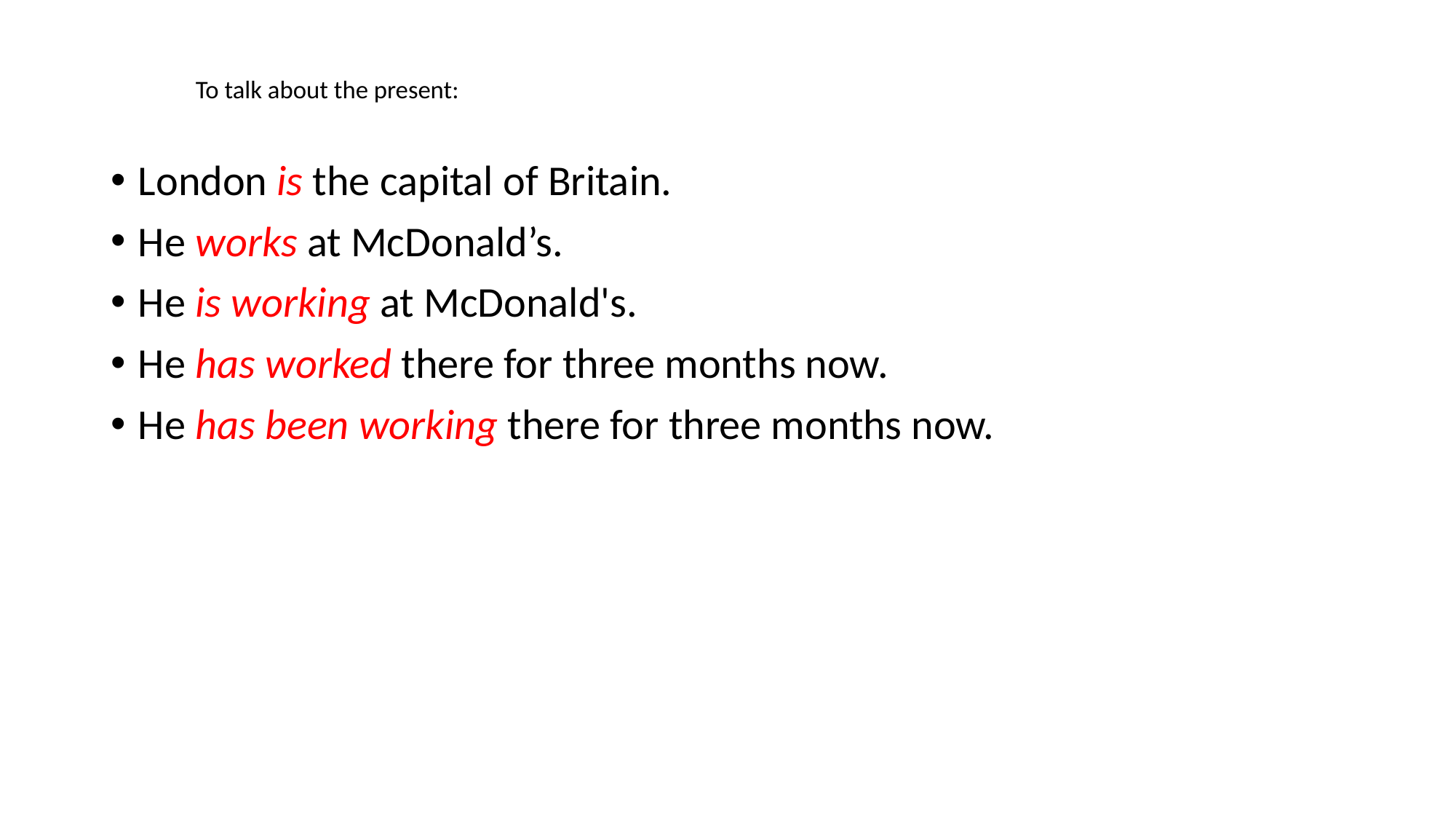

# To talk about the present:
London is the capital of Britain.
He works at McDonald’s.
He is working at McDonald's.
He has worked there for three months now.
He has been working there for three months now.